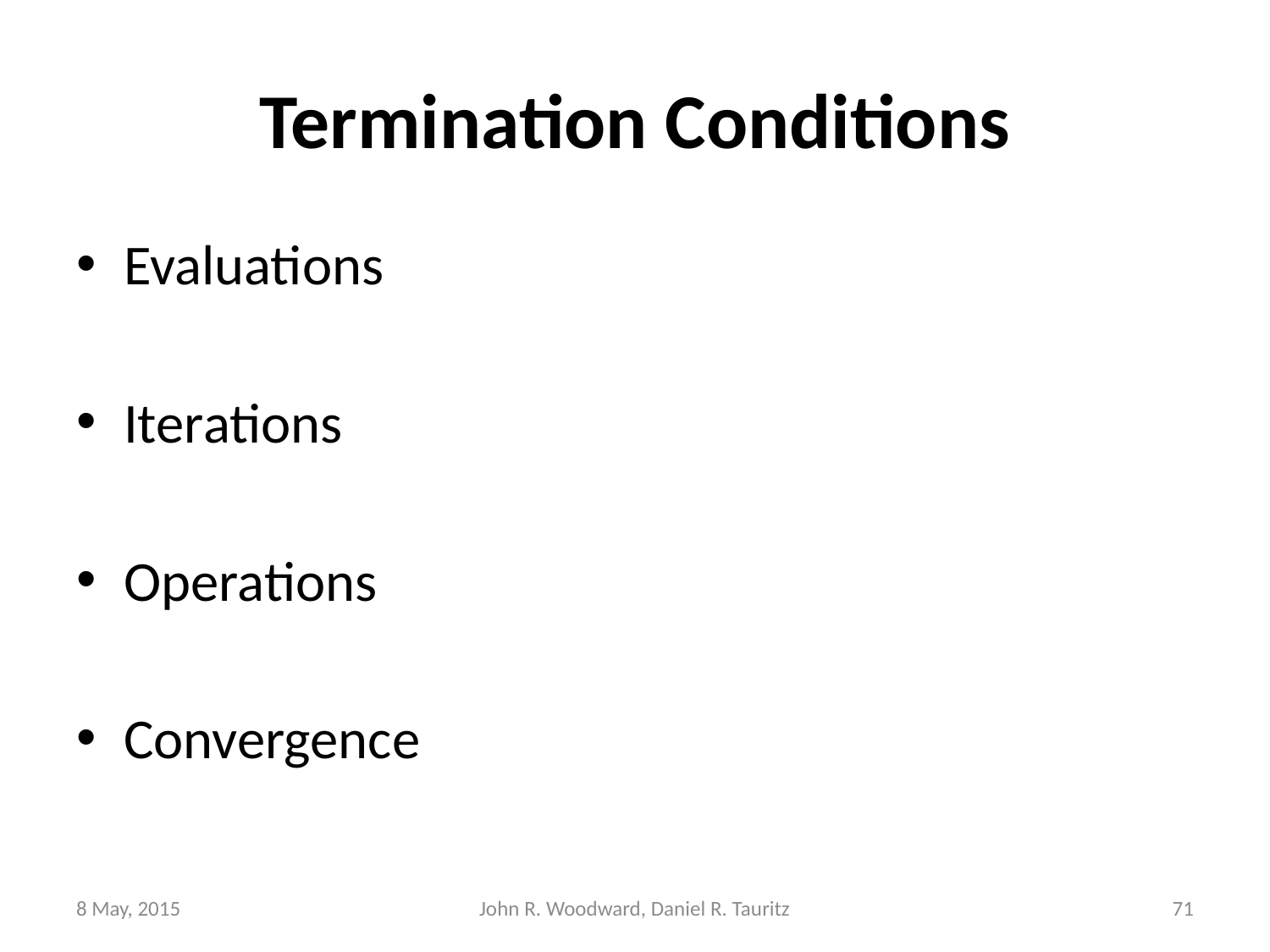

# Termination Conditions
Evaluations

Iterations

Operations

Convergence
8 May, 2015
John R. Woodward, Daniel R. Tauritz
71